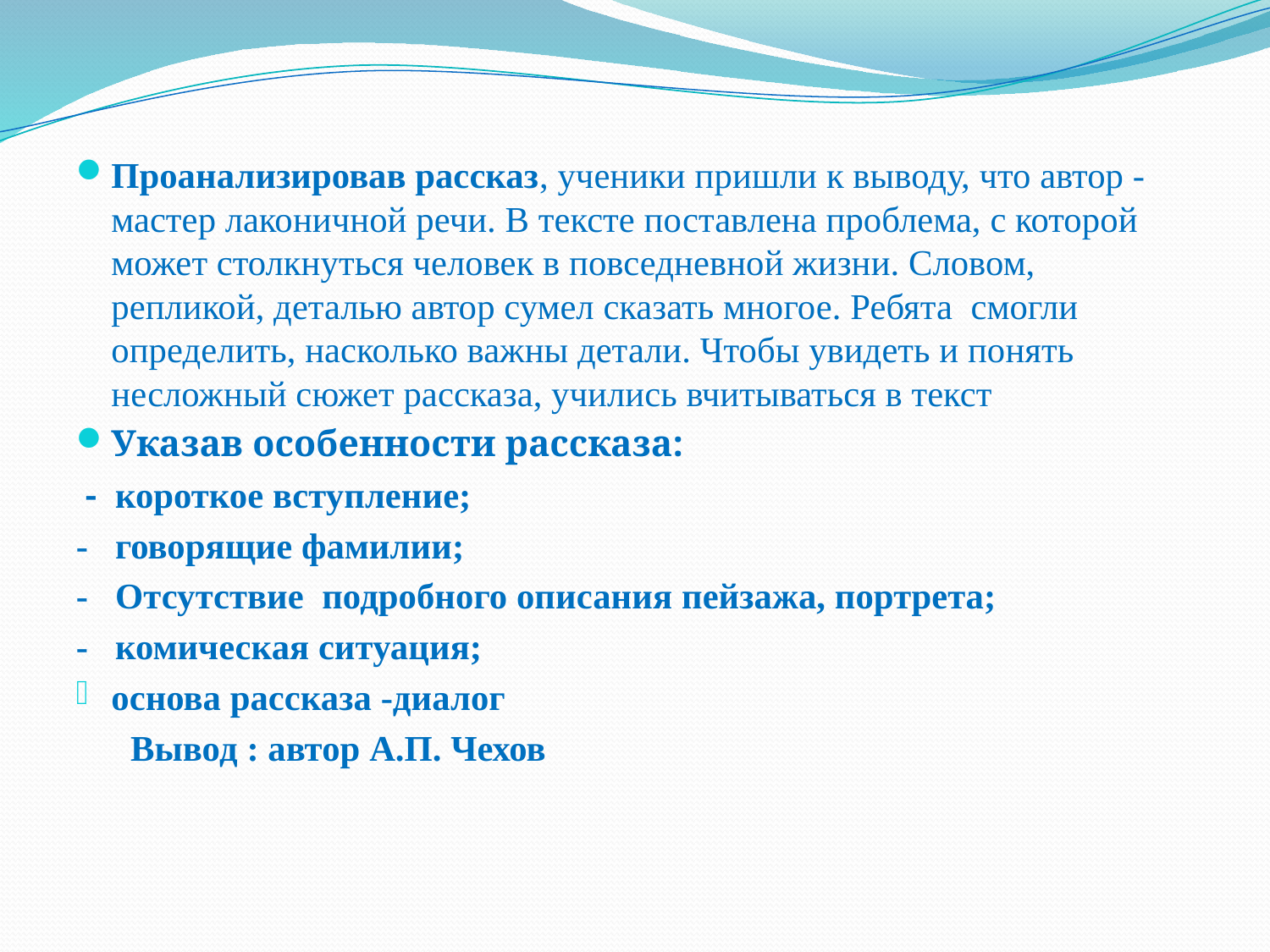

Проанализировав рассказ, ученики пришли к выводу, что автор -  мастер лаконичной речи. В тексте поставлена проблема, с которой может столкнуться человек в повседневной жизни. Словом, репликой, деталью автор сумел сказать многое. Ребята  смогли определить, насколько важны детали. Чтобы увидеть и понять несложный сюжет рассказа, учились вчитываться в текст
Указав особенности рассказа:
 -  короткое вступление;
-   говорящие фамилии;
-   Отсутствие  подробного описания пейзажа, портрета;
-   комическая ситуация;
основа рассказа -диалог
      Вывод : автор А.П. Чехов